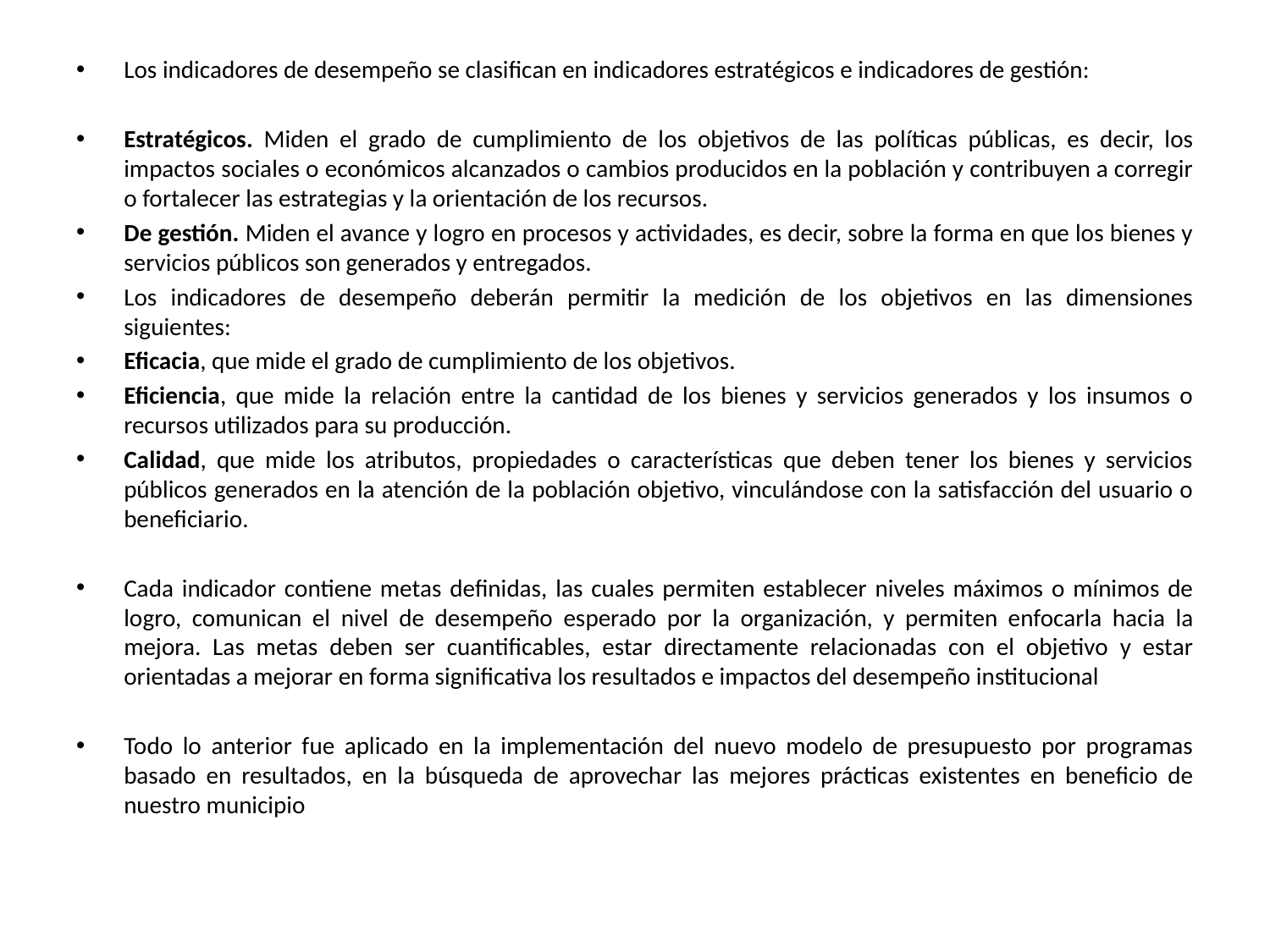

#
Los indicadores de desempeño se clasifican en indicadores estratégicos e indicadores de gestión:

Estratégicos. Miden el grado de cumplimiento de los objetivos de las políticas públicas, es decir, los impactos sociales o económicos alcanzados o cambios producidos en la población y contribuyen a corregir o fortalecer las estrategias y la orientación de los recursos.
De gestión. Miden el avance y logro en procesos y actividades, es decir, sobre la forma en que los bienes y servicios públicos son generados y entregados.
Los indicadores de desempeño deberán permitir la medición de los objetivos en las dimensiones siguientes:
Eficacia, que mide el grado de cumplimiento de los objetivos.
Eficiencia, que mide la relación entre la cantidad de los bienes y servicios generados y los insumos o recursos utilizados para su producción.
Calidad, que mide los atributos, propiedades o características que deben tener los bienes y servicios públicos generados en la atención de la población objetivo, vinculándose con la satisfacción del usuario o beneficiario.

Cada indicador contiene metas definidas, las cuales permiten establecer niveles máximos o mínimos de logro, comunican el nivel de desempeño esperado por la organización, y permiten enfocarla hacia la mejora. Las metas deben ser cuantificables, estar directamente relacionadas con el objetivo y estar orientadas a mejorar en forma significativa los resultados e impactos del desempeño institucional

Todo lo anterior fue aplicado en la implementación del nuevo modelo de presupuesto por programas basado en resultados, en la búsqueda de aprovechar las mejores prácticas existentes en beneficio de nuestro municipio